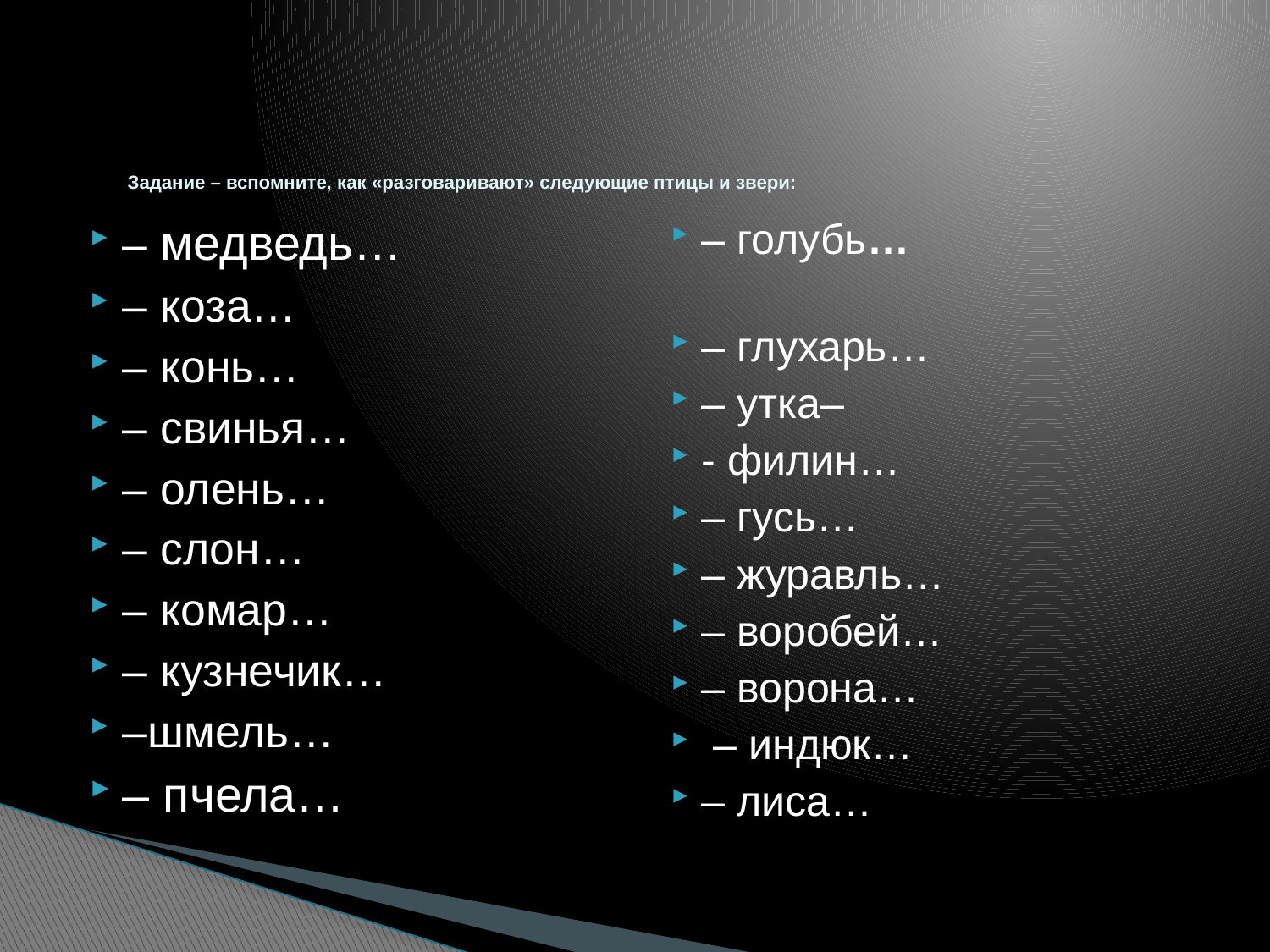

# Задание – вспомните, как «разговаривают» следующие птицы и звери:
– медведь…
– коза…
– конь…
– свинья…
– олень…
– слон…
– комар…
– кузнечик…
–шмель…
– пчела…

– голубь…
– глухарь…
– утка–
- филин…
– гусь…
– журавль…
– воробей…
– ворона…
 – индюк…
– лиса…